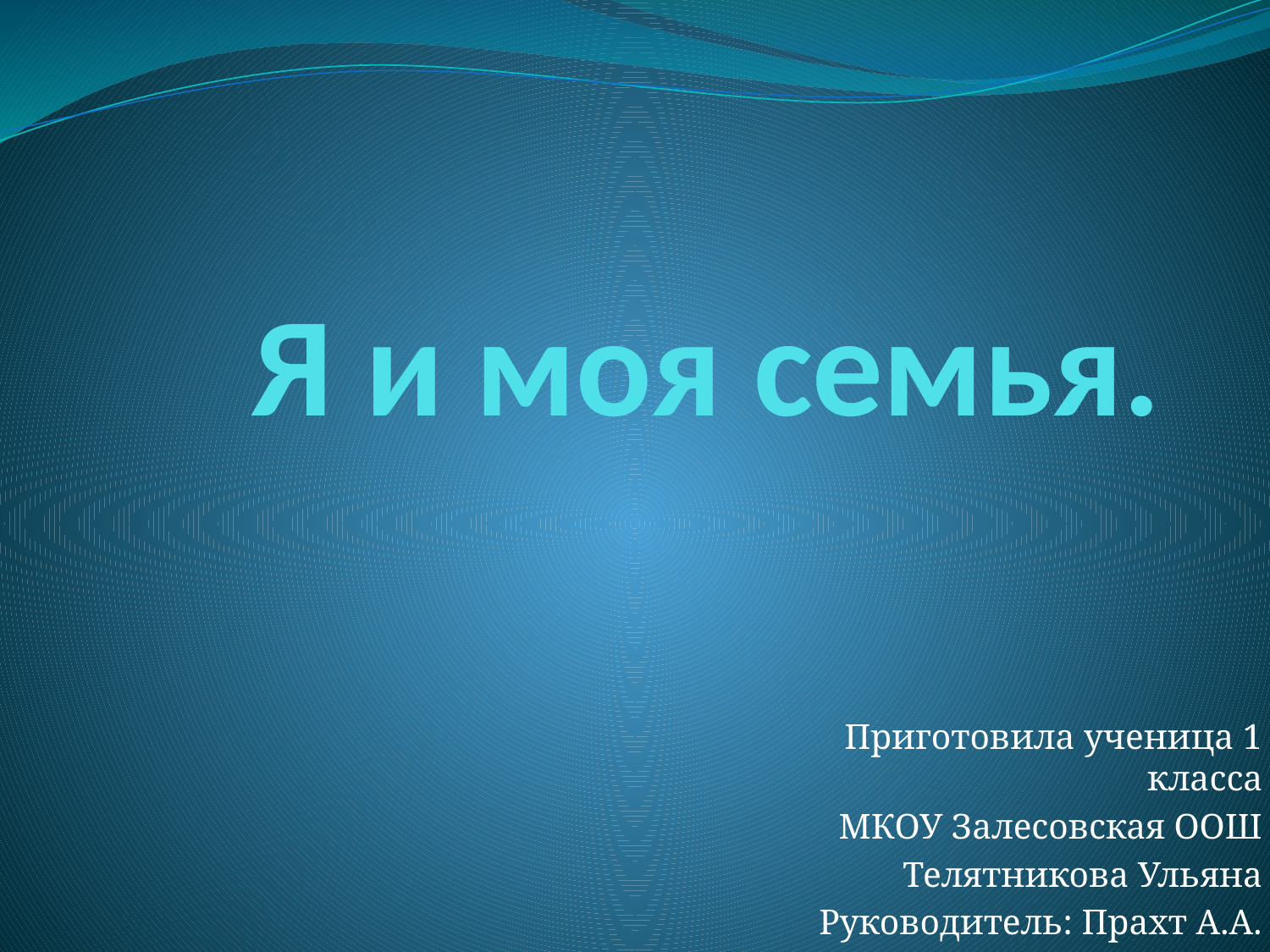

# Я и моя семья.
Приготовила ученица 1 класса
МКОУ Залесовская ООШ
Телятникова Ульяна
Руководитель: Прахт А.А.